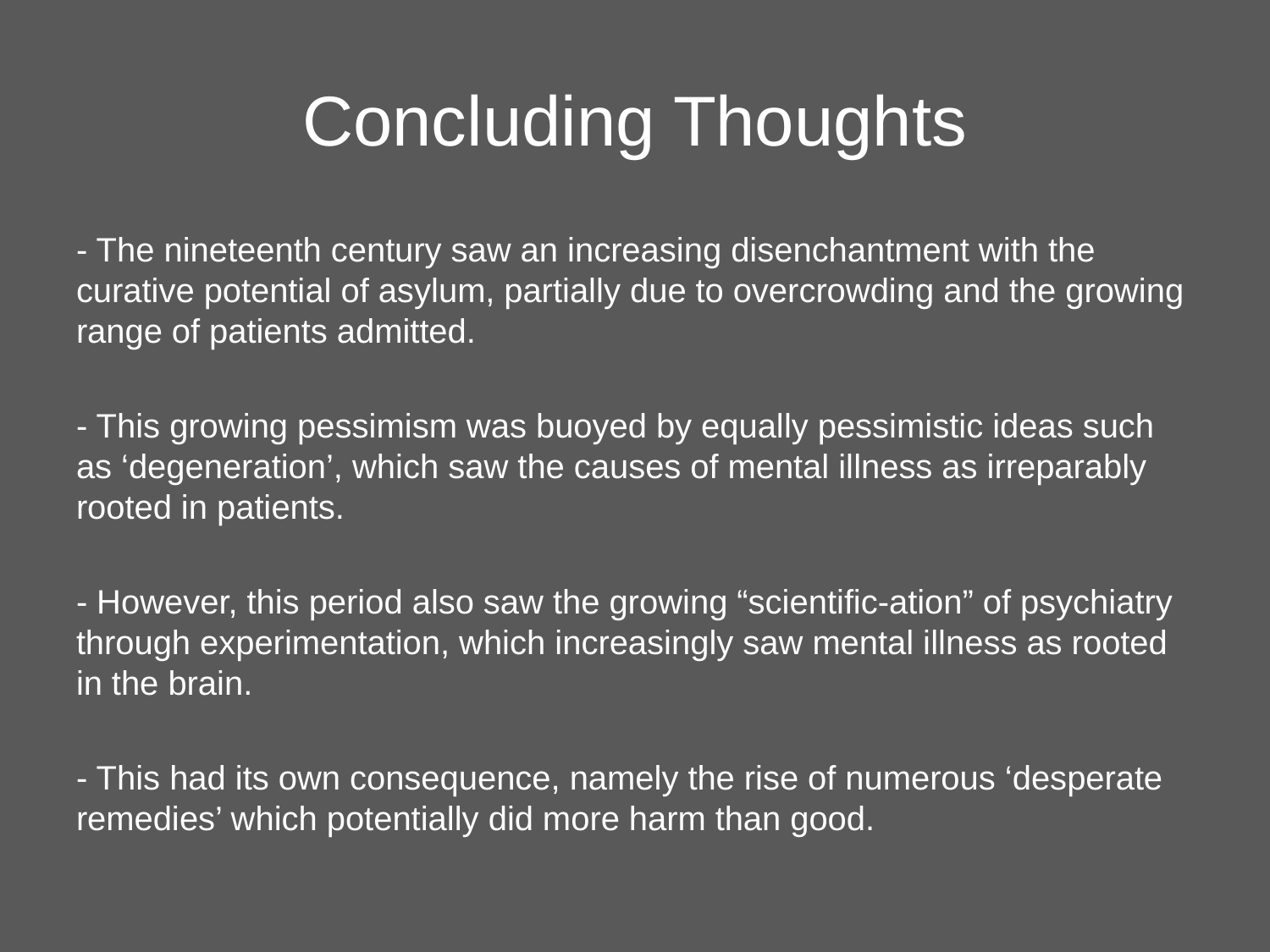

# Concluding Thoughts
- The nineteenth century saw an increasing disenchantment with the curative potential of asylum, partially due to overcrowding and the growing range of patients admitted.

- This growing pessimism was buoyed by equally pessimistic ideas such as ‘degeneration’, which saw the causes of mental illness as irreparably rooted in patients.

- However, this period also saw the growing “scientific-ation” of psychiatry through experimentation, which increasingly saw mental illness as rooted in the brain.

- This had its own consequence, namely the rise of numerous ‘desperate remedies’ which potentially did more harm than good.